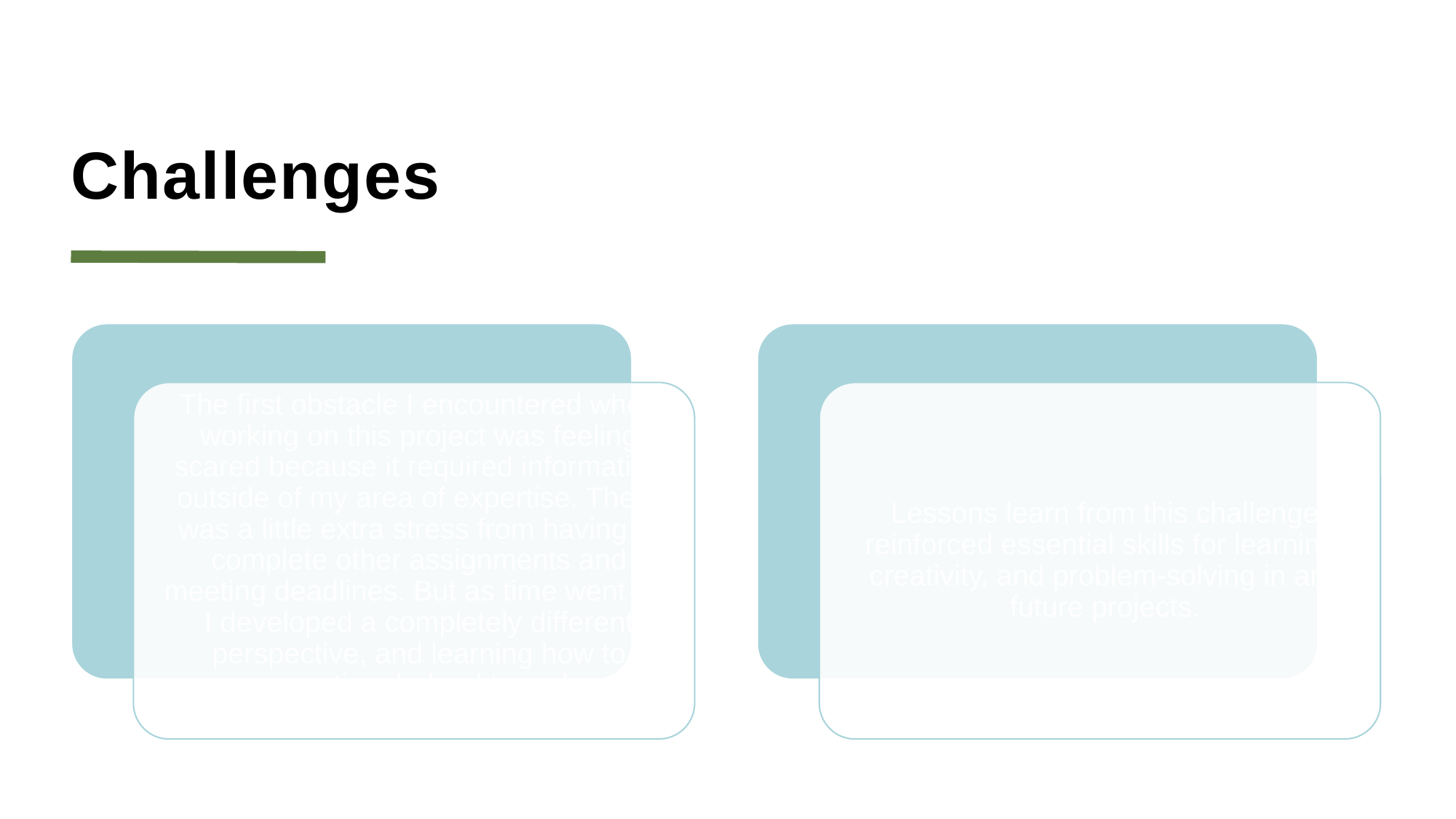

# Challenges
The first obstacle I encountered when working on this project was feeling scared because it required information outside of my area of expertise. There was a little extra stress from having to complete other assignments and meeting deadlines. But as time went on, I developed a completely different perspective, and learning how to manage my time helped to make each day less stressful.
Lessons learn from this challenge reinforced essential skills for learning, creativity, and problem-solving in any future projects.